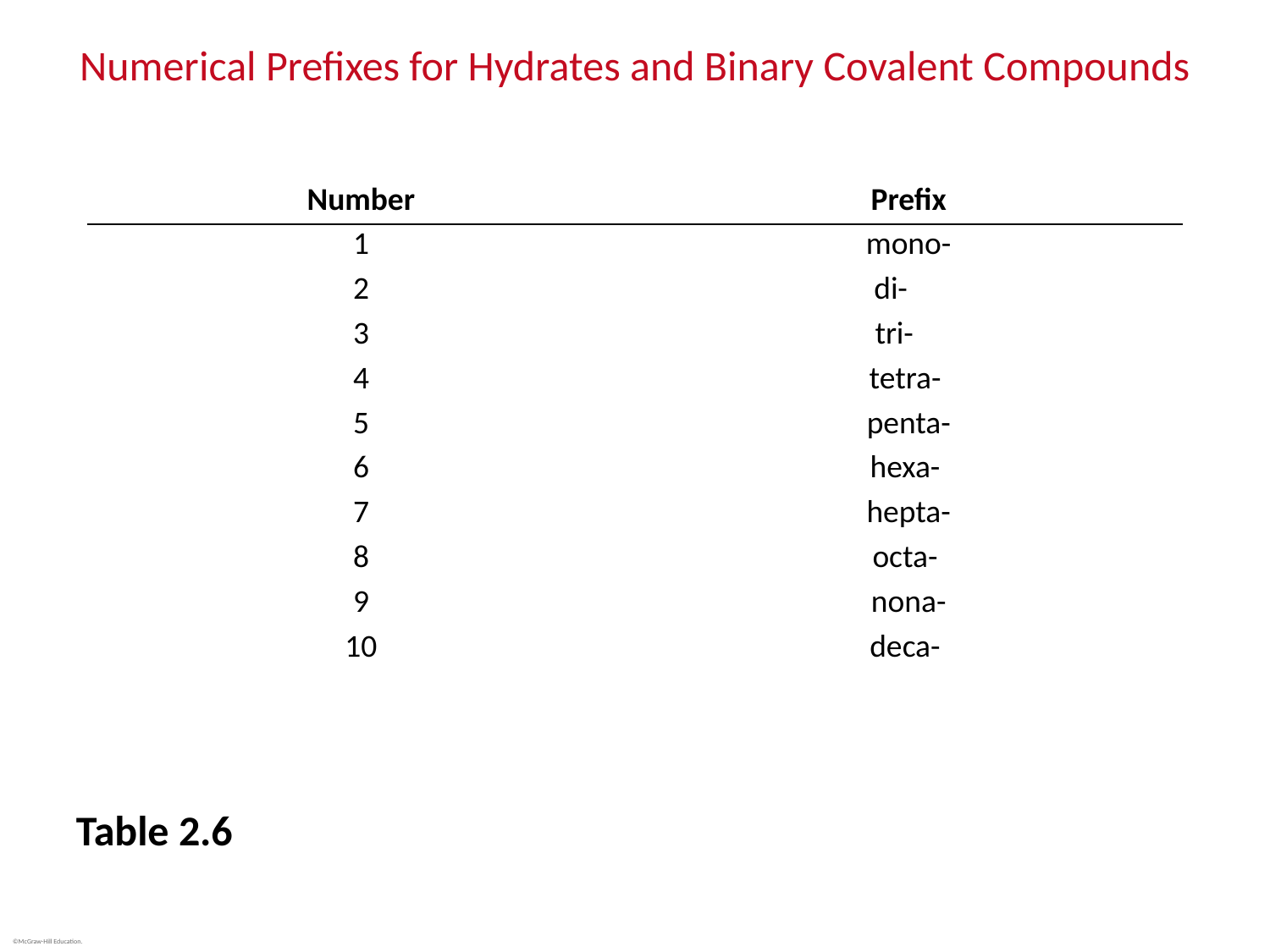

# Numerical Prefixes for Hydrates and Binary Covalent Compounds

Table 2.6
| Number | Prefix |
| --- | --- |
| 1 | mono- |
| 2 | di- |
| 3 | tri- |
| 4 | tetra- |
| 5 | penta- |
| 6 | hexa- |
| 7 | hepta- |
| 8 | octa- |
| 9 | nona- |
| 10 | deca- |